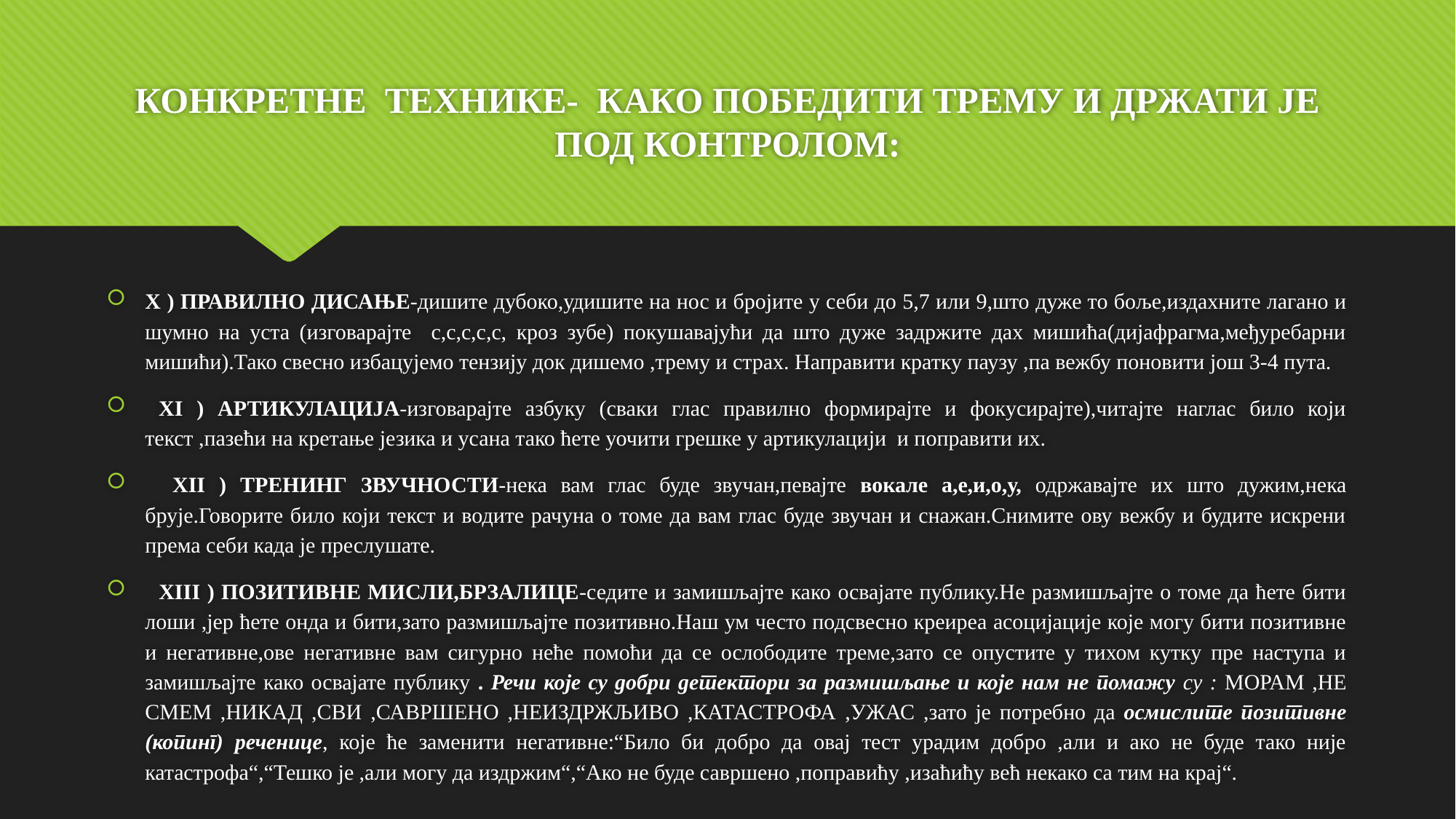

# КОНКРЕТНЕ  ТЕХНИКЕ-  КАКО ПОБЕДИТИ ТРЕМУ И ДРЖАТИ ЈЕ ПОД КОНТРОЛОМ:
X ) ПРАВИЛНО ДИСАЊЕ-дишите дубоко,удишите на нос и бројите у себи до 5,7 или 9,што дуже то боље,издахните лагано и шумно на уста (изговарајте  с,с,с,с,с, кроз зубе) покушавајући да што дуже задржите дах мишића(дијафрагма,међуребарни мишићи).Тако свесно избацујемо тензију док дишемо ,трему и страх. Направити кратку паузу ,па вежбу поновити још 3-4 пута.
 XI ) АРТИКУЛАЦИЈА-изговарајте азбуку (сваки глас правилно формирајте и фокусирајте),читајте наглас било који текст ,пазећи на кретање језика и усана тако ћете уочити грешке у артикулацији  и поправити их.
  XII ) ТРЕНИНГ ЗВУЧНОСТИ-нека вам глас буде звучан,певајте вокале а,е,и,о,у, одржавајте их што дужим,нека брује.Говорите било који текст и водите рачуна о томе да вам глас буде звучан и снажан.Снимите ову вежбу и будите искрени према себи када је преслушате.
  XIII ) ПОЗИТИВНЕ МИСЛИ,БРЗАЛИЦЕ-седите и замишљајте како освајате публику.Не размишљајте о томе да ћете бити лоши ,јер ћете онда и бити,зато размишљајте позитивно.Наш ум често подсвесно креиреа асоцијације које могу бити позитивне и негативне,ове негативне вам сигурно неће помоћи да се ослободите треме,зато се опустите у тихом кутку пре наступа и замишљајте како освајате публику . Речи које су добри детектори за размишљање и које нам не помажу су : МОРАМ ,НЕ СМЕМ ,НИКАД ,СВИ ,САВРШЕНО ,НЕИЗДРЖЉИВО ,КАТАСТРОФА ,УЖАС ,зато је потребно да осмислите позитивне (копинг) реченице, које ће заменити негативне:“Било би добро да овај тест урадим добро ,али и ако не буде тако није катастрофа“,“Тешко је ,али могу да издржим“,“Ако не буде савршено ,поправићу ,изаћићу већ некако са тим на крај“.